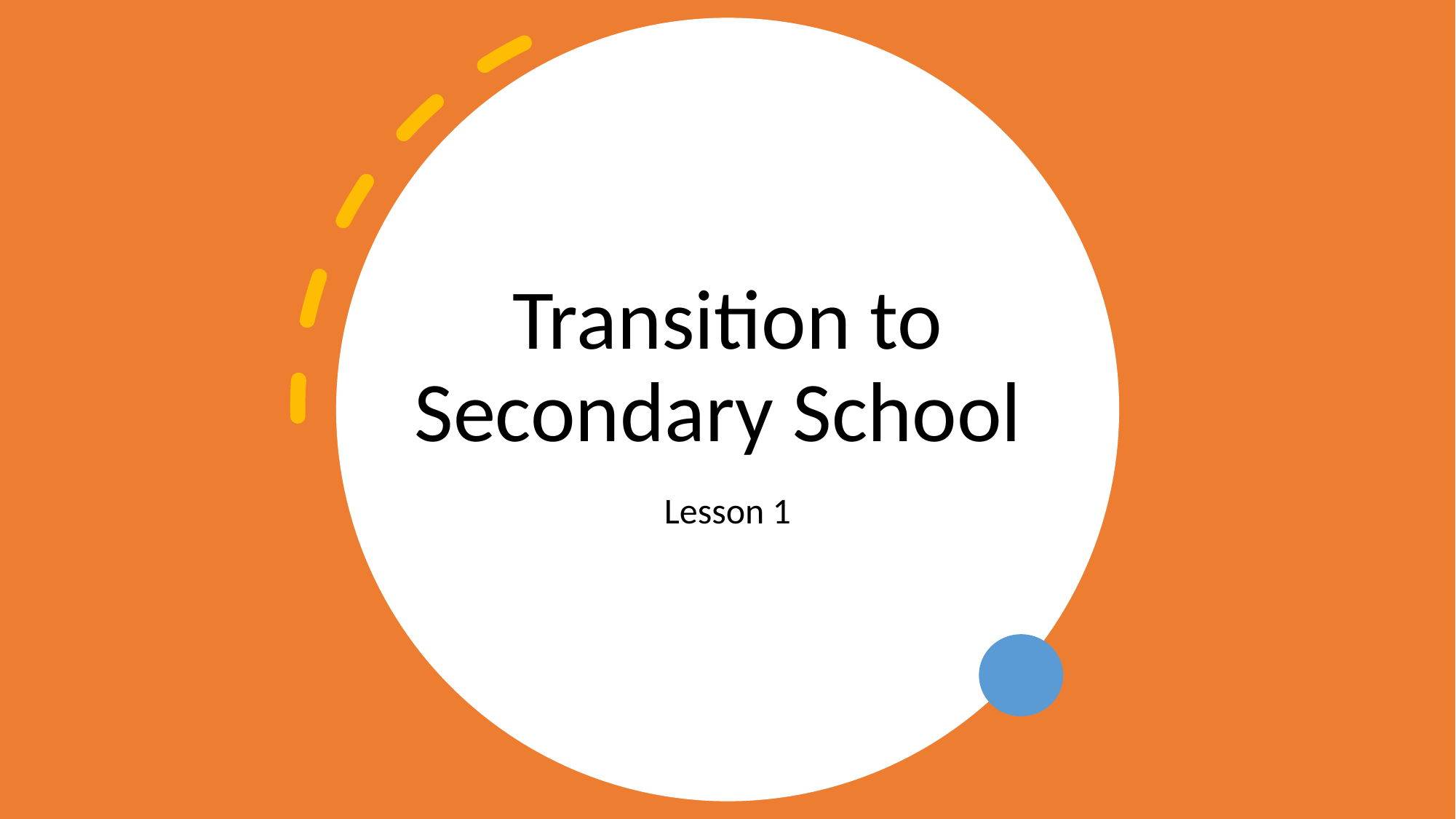

# Transition to Secondary School
Lesson 1